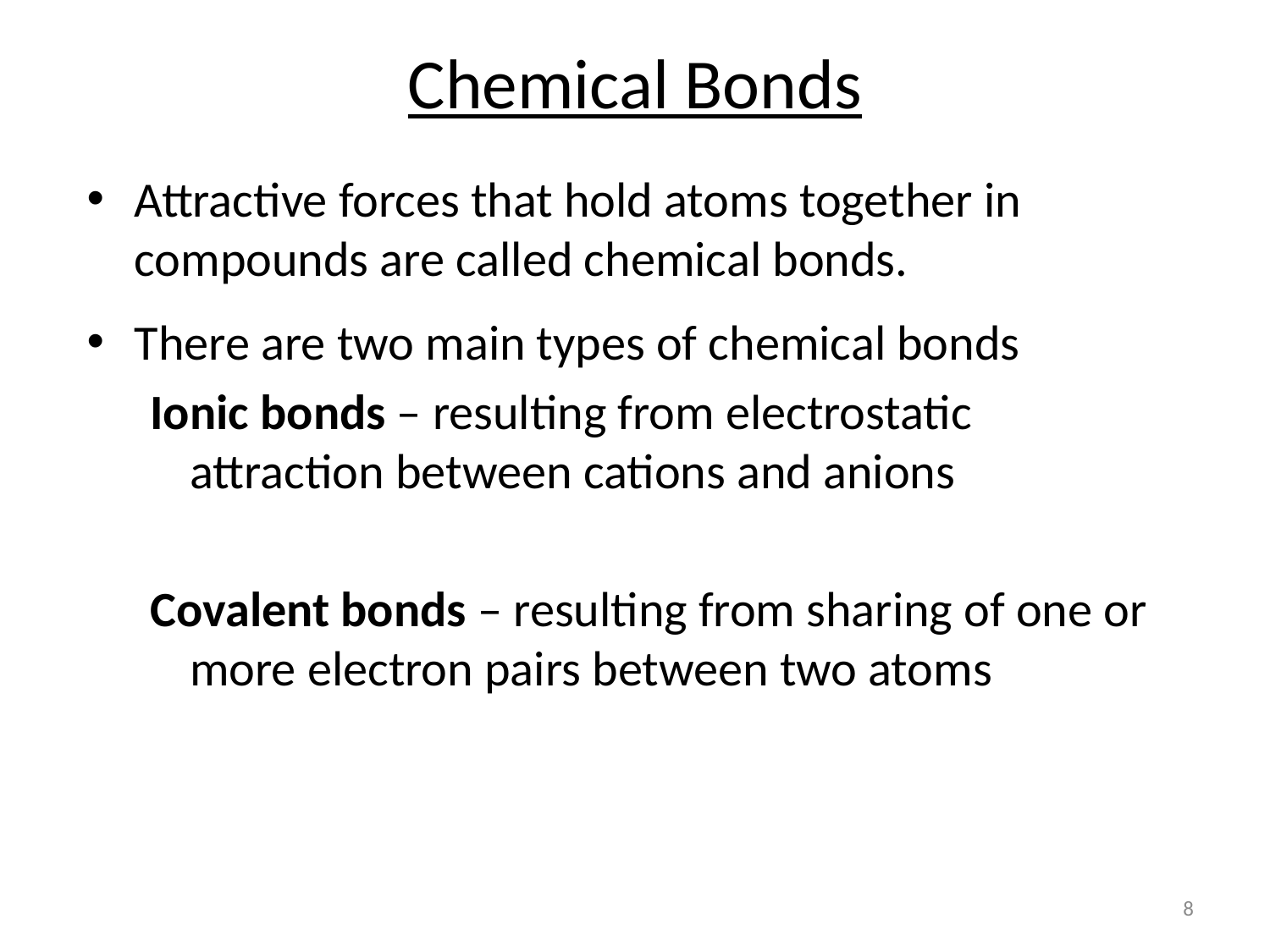

# Chemical Bonds
Attractive forces that hold atoms together in compounds are called chemical bonds.
There are two main types of chemical bonds
Ionic bonds – resulting from electrostatic attraction between cations and anions

Covalent bonds – resulting from sharing of one or more electron pairs between two atoms
8